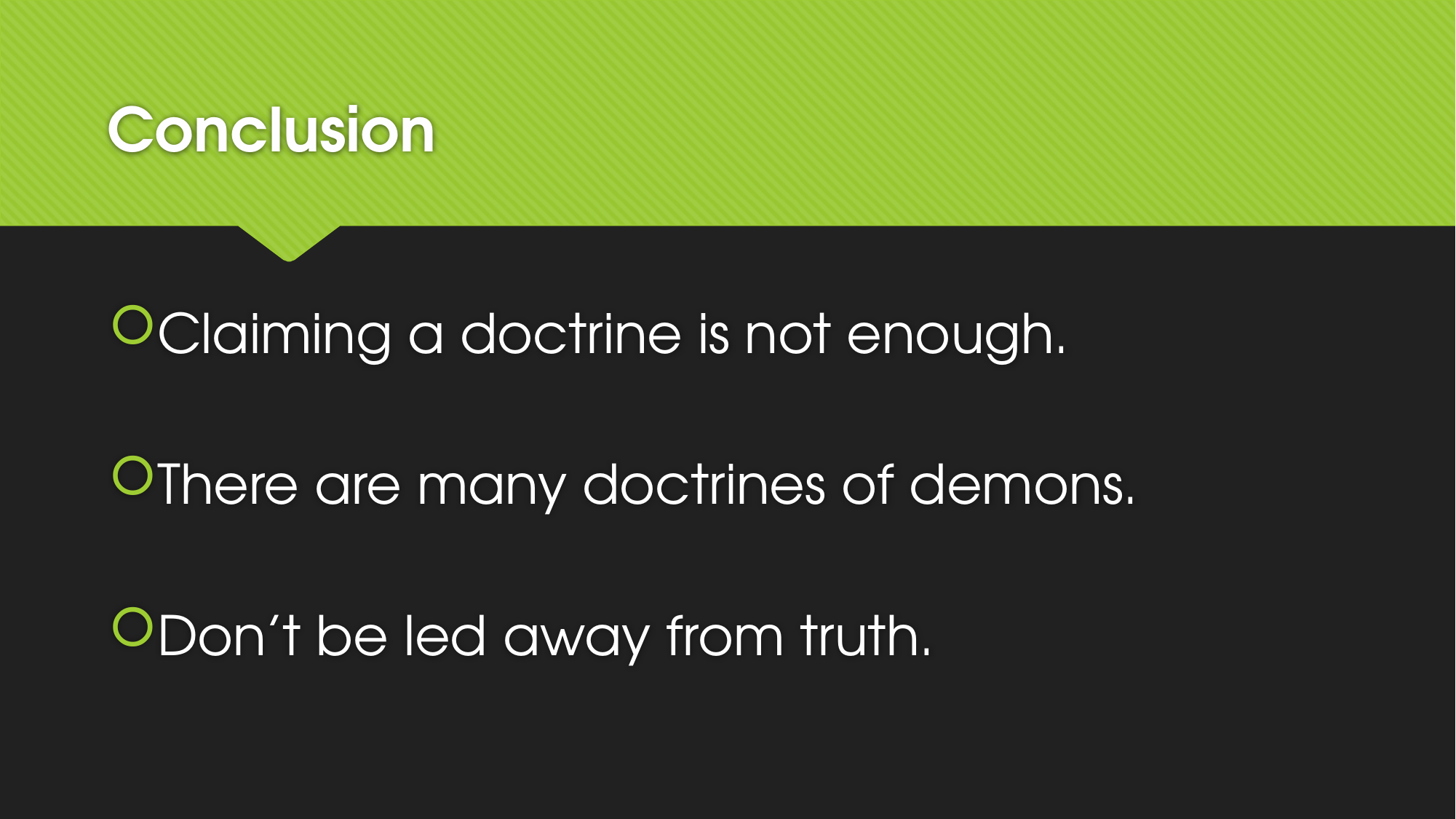

# Conclusion
Claiming a doctrine is not enough.
There are many doctrines of demons.
Don’t be led away from truth.